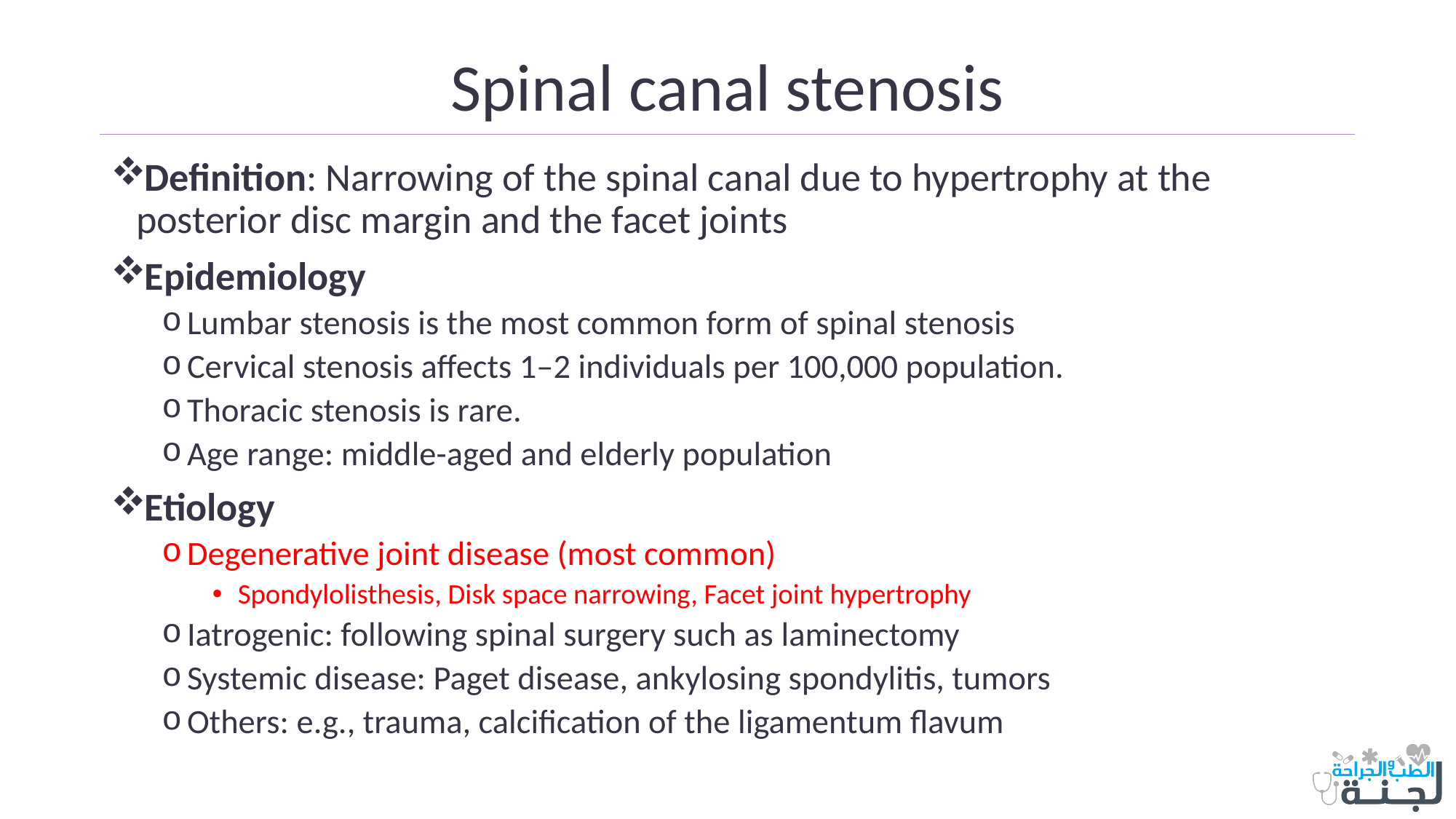

# Spinal canal stenosis
Definition: Narrowing of the spinal canal due to hypertrophy at the posterior disc margin and the facet joints
Epidemiology
Lumbar stenosis is the most common form of spinal stenosis
Cervical stenosis affects 1–2 individuals per 100,000 population.
Thoracic stenosis is rare.
Age range: middle-aged and elderly population
Etiology
Degenerative joint disease (most common)
Spondylolisthesis, Disk space narrowing, Facet joint hypertrophy
Iatrogenic: following spinal surgery such as laminectomy
Systemic disease: Paget disease, ankylosing spondylitis, tumors
Others: e.g., trauma, calcification of the ligamentum flavum